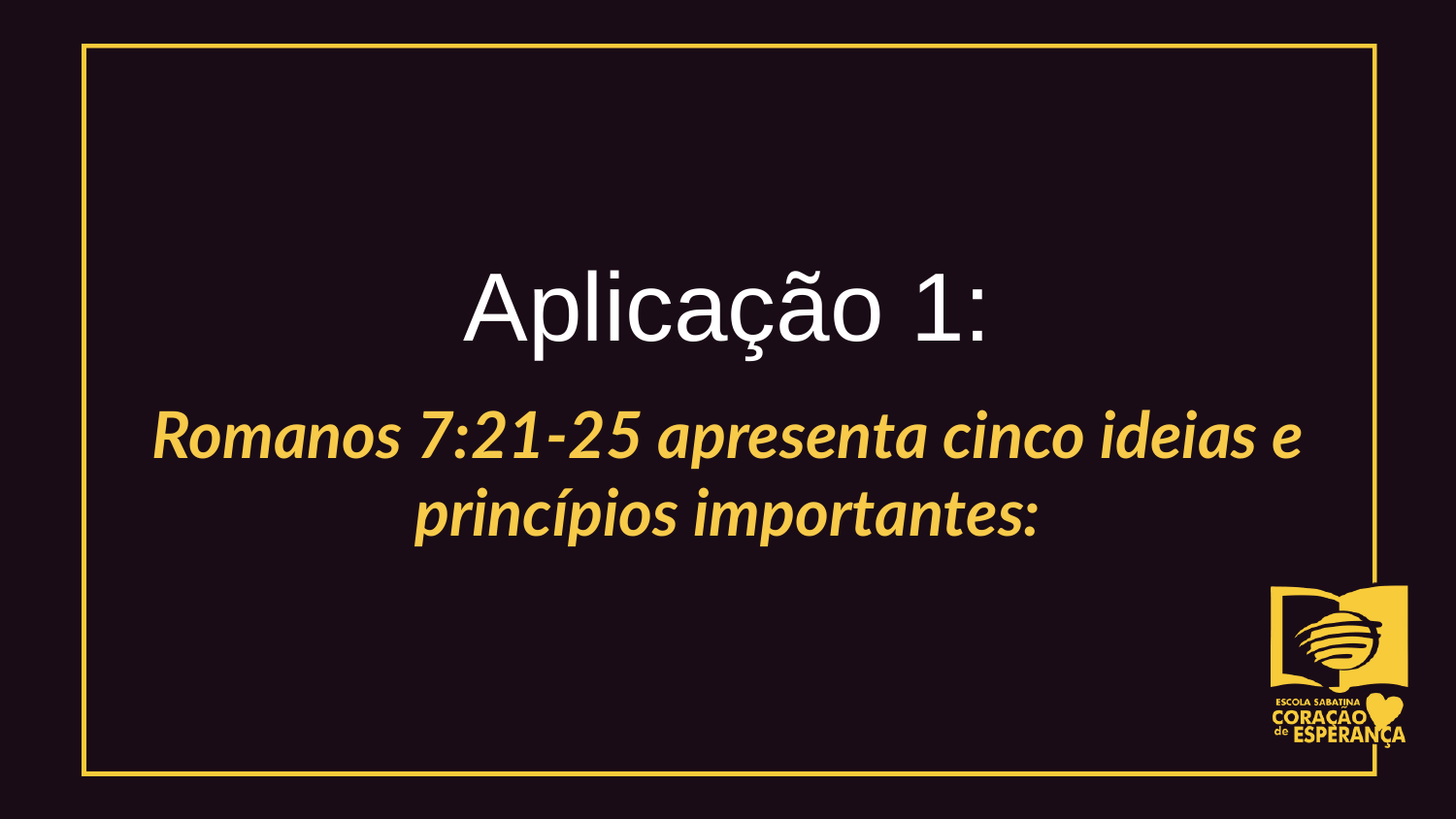

Aplicação 1:

Romanos 7:21-25 apresenta cinco ideias e princípios importantes: